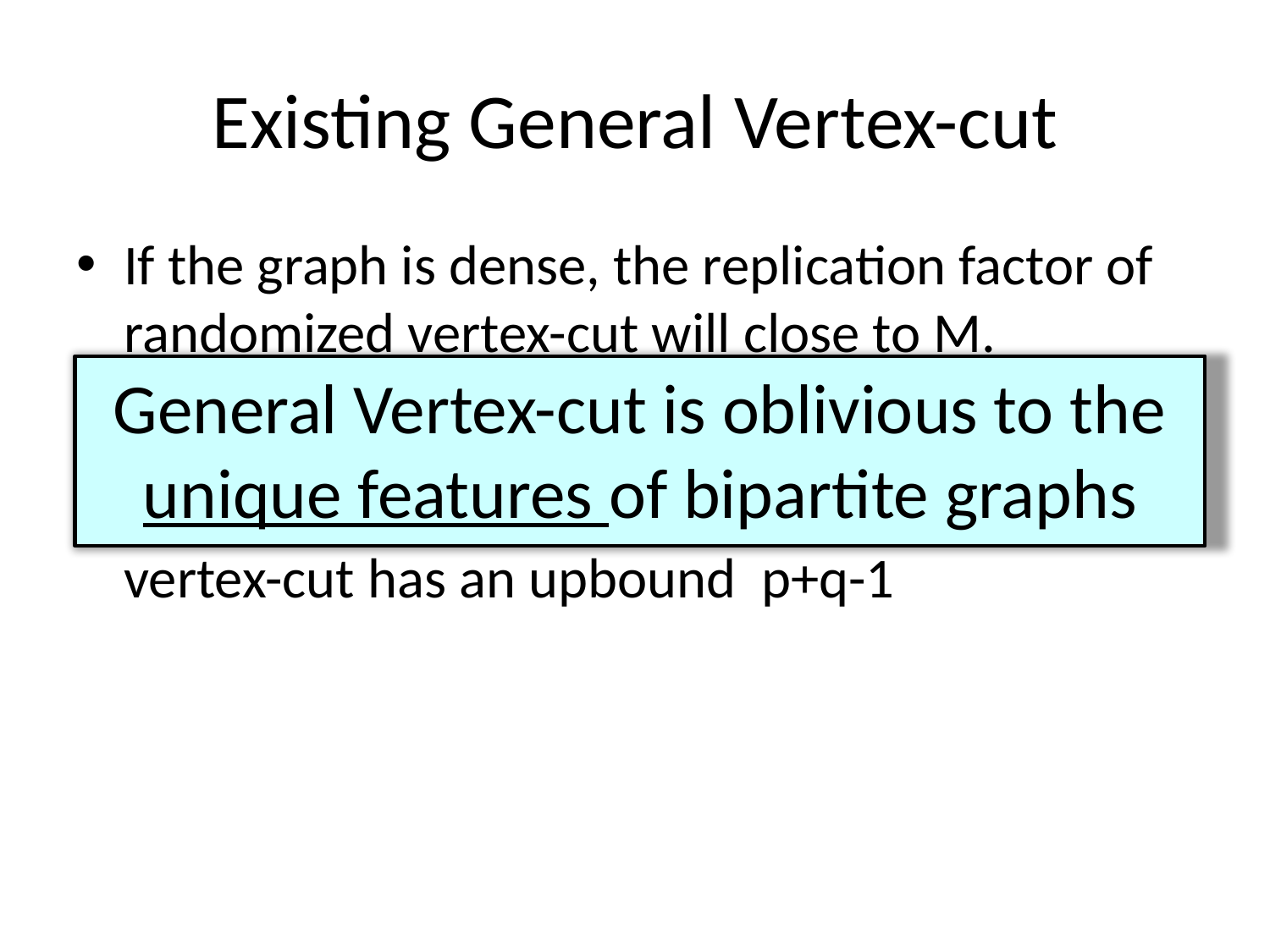

# Existing General Vertex-cut
If the graph is dense, the replication factor of randomized vertex-cut will close to M.
(M: #machines)

If M=p*q , the replication factor of constrained vertex-cut has an upbound  p+q-1

General Vertex-cut is oblivious to the unique features of bipartite graphs